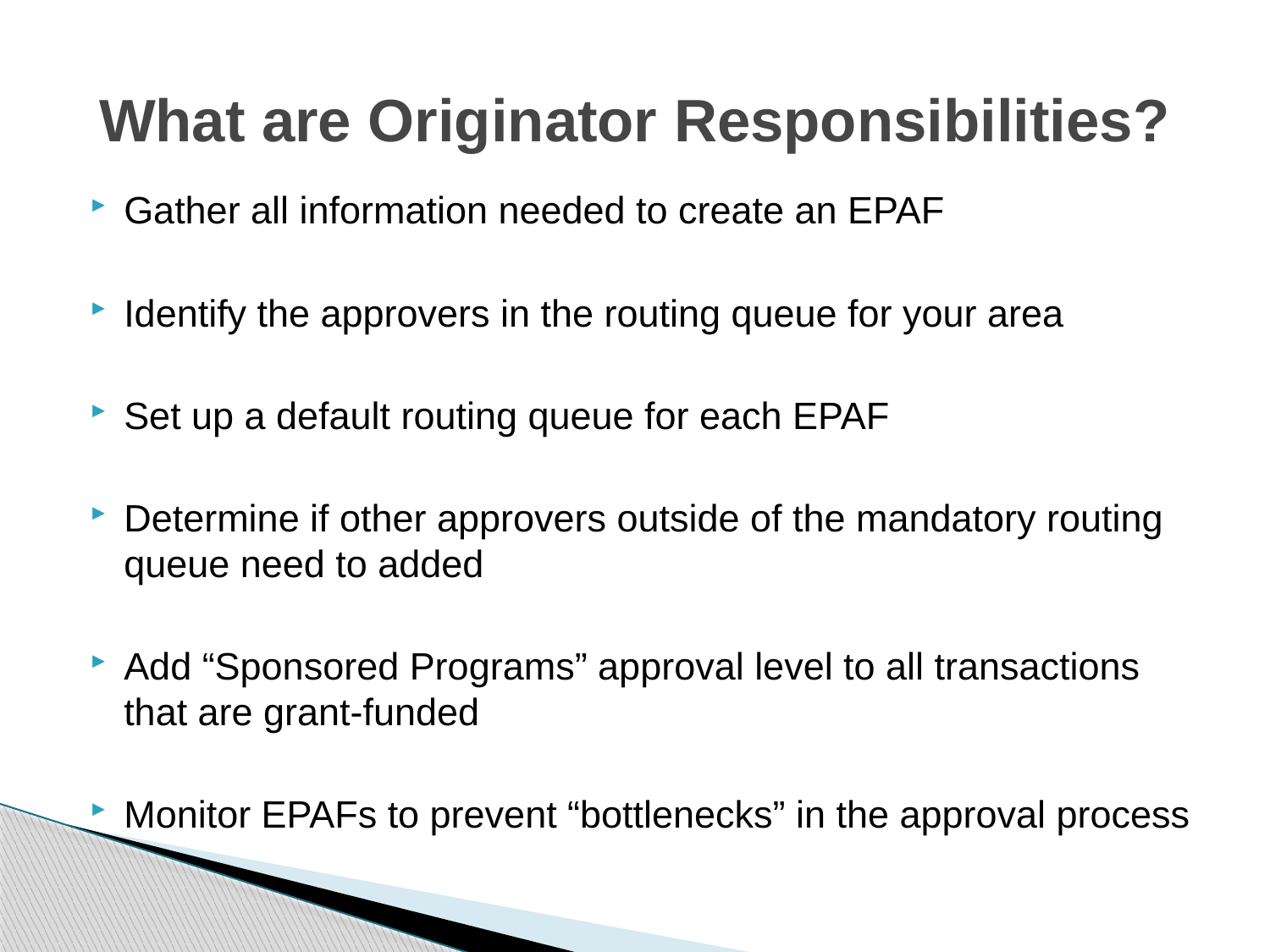

# What are Originator Responsibilities?
Gather all information needed to create an EPAF

Identify the approvers in the routing queue for your area

Set up a default routing queue for each EPAF

Determine if other approvers outside of the mandatory routing queue need to added

Add “Sponsored Programs” approval level to all transactions that are grant-funded

Monitor EPAFs to prevent “bottlenecks” in the approval process